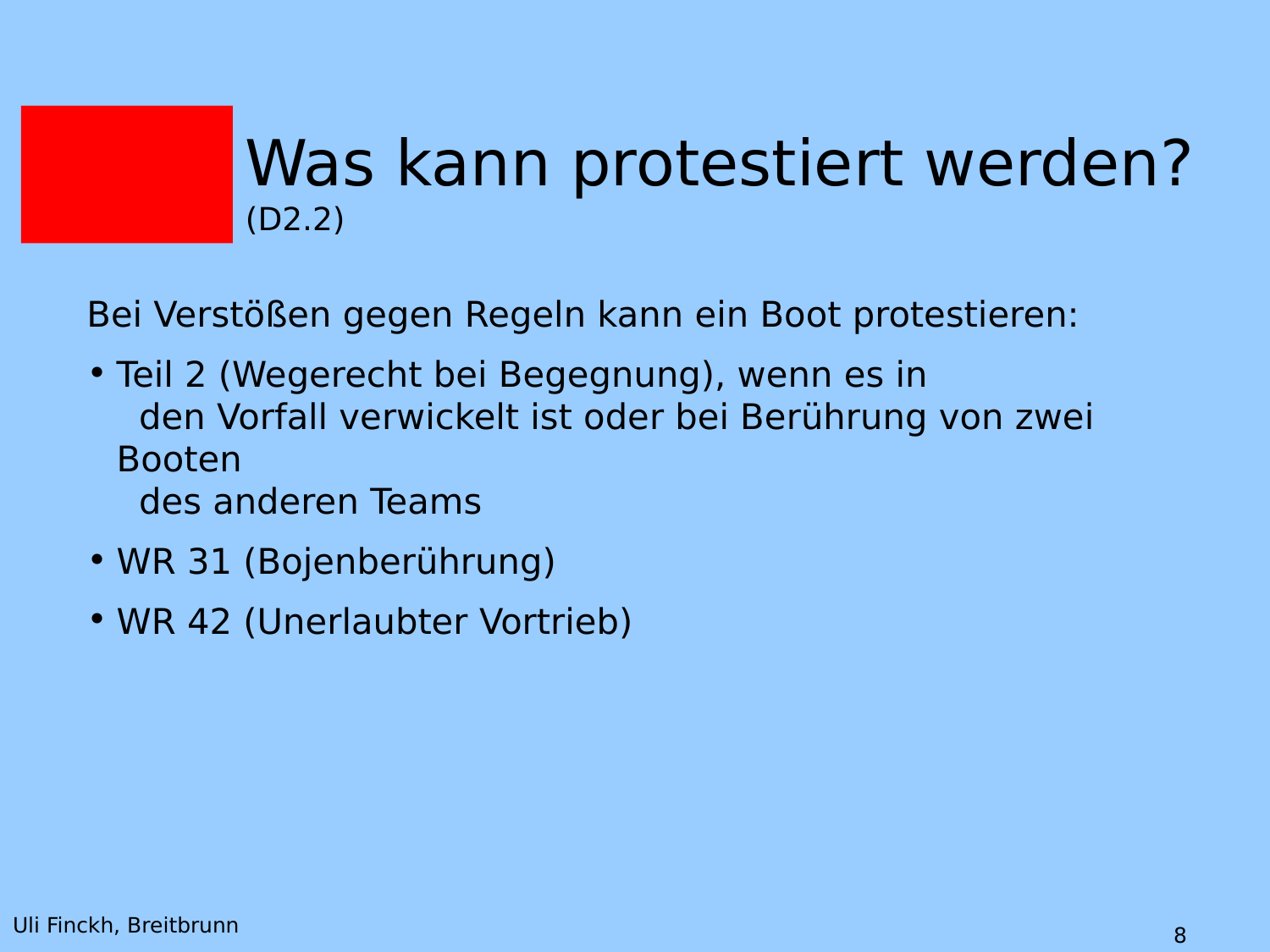

Was kann protestiert werden?
(D2.2)
Bei Verstößen gegen Regeln kann ein Boot protestieren:
Teil 2 (Wegerecht bei Begegnung), wenn es in
  den Vorfall verwickelt ist oder bei Berührung von zwei Booten
  des anderen Teams
WR 31 (Bojenberührung)
WR 42 (Unerlaubter Vortrieb)
Uli Finckh, Breitbrunn
8